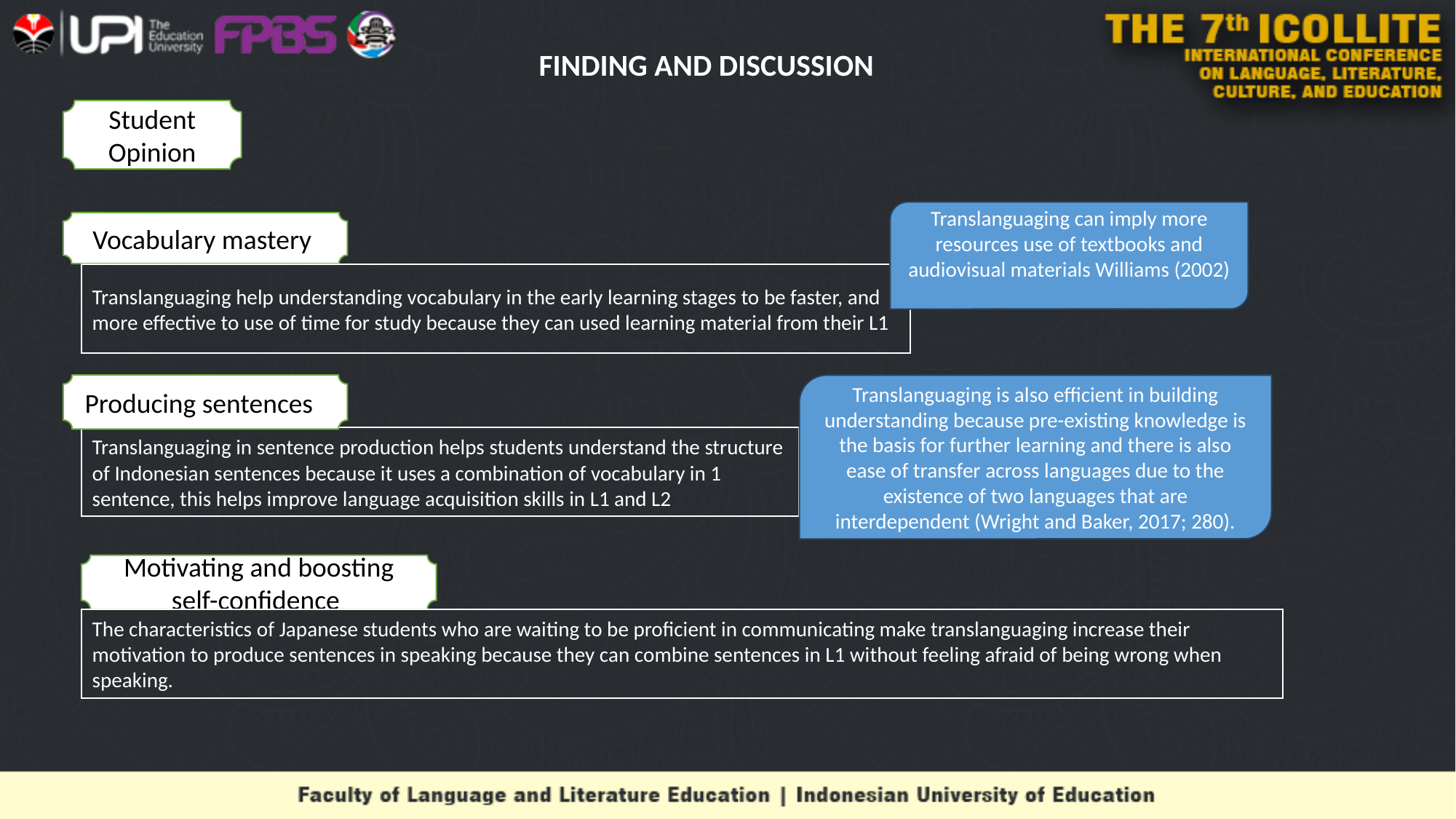

# FINDING AND DISCUSSION
Student Opinion
Translanguaging can imply more resources use of textbooks and audiovisual materials Williams (2002)

Vocabulary mastery
Translanguaging help understanding vocabulary in the early learning stages to be faster, and more effective to use of time for study because they can used learning material from their L1
Producing sentences
Translanguaging is also efficient in building understanding because pre-existing knowledge is the basis for further learning and there is also ease of transfer across languages due to the existence of two languages that are interdependent (Wright and Baker, 2017; 280).
Translanguaging in sentence production helps students understand the structure of Indonesian sentences because it uses a combination of vocabulary in 1 sentence, this helps improve language acquisition skills in L1 and L2
Motivating and boosting self-confidence
The characteristics of Japanese students who are waiting to be proficient in communicating make translanguaging increase their motivation to produce sentences in speaking because they can combine sentences in L1 without feeling afraid of being wrong when speaking.